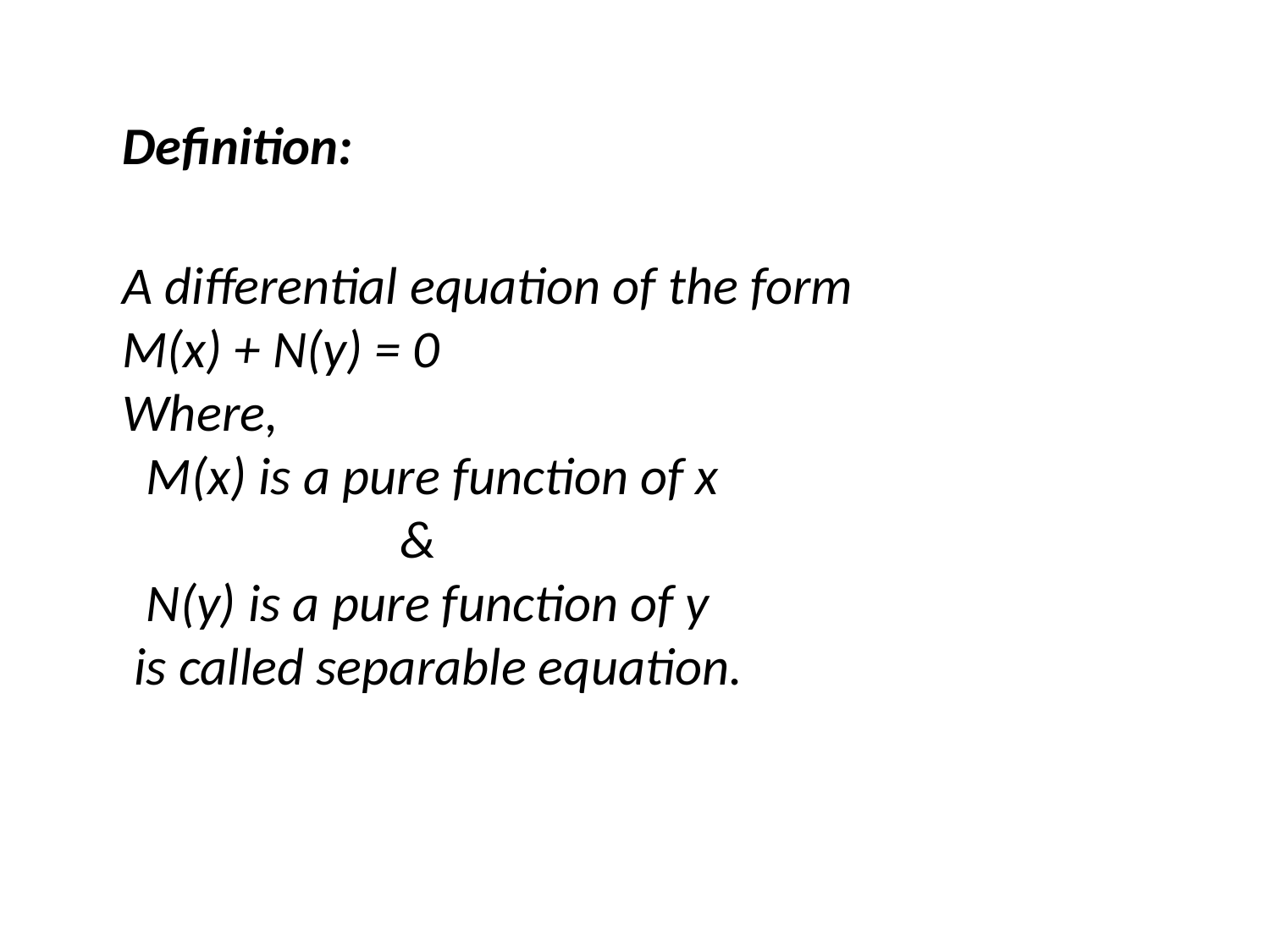

Definition:

A differential equation of the form
M(x) + N(y) = 0
Where,
  M(x) is a pure function of x
                       &
  N(y) is a pure function of y
 is called separable equation.